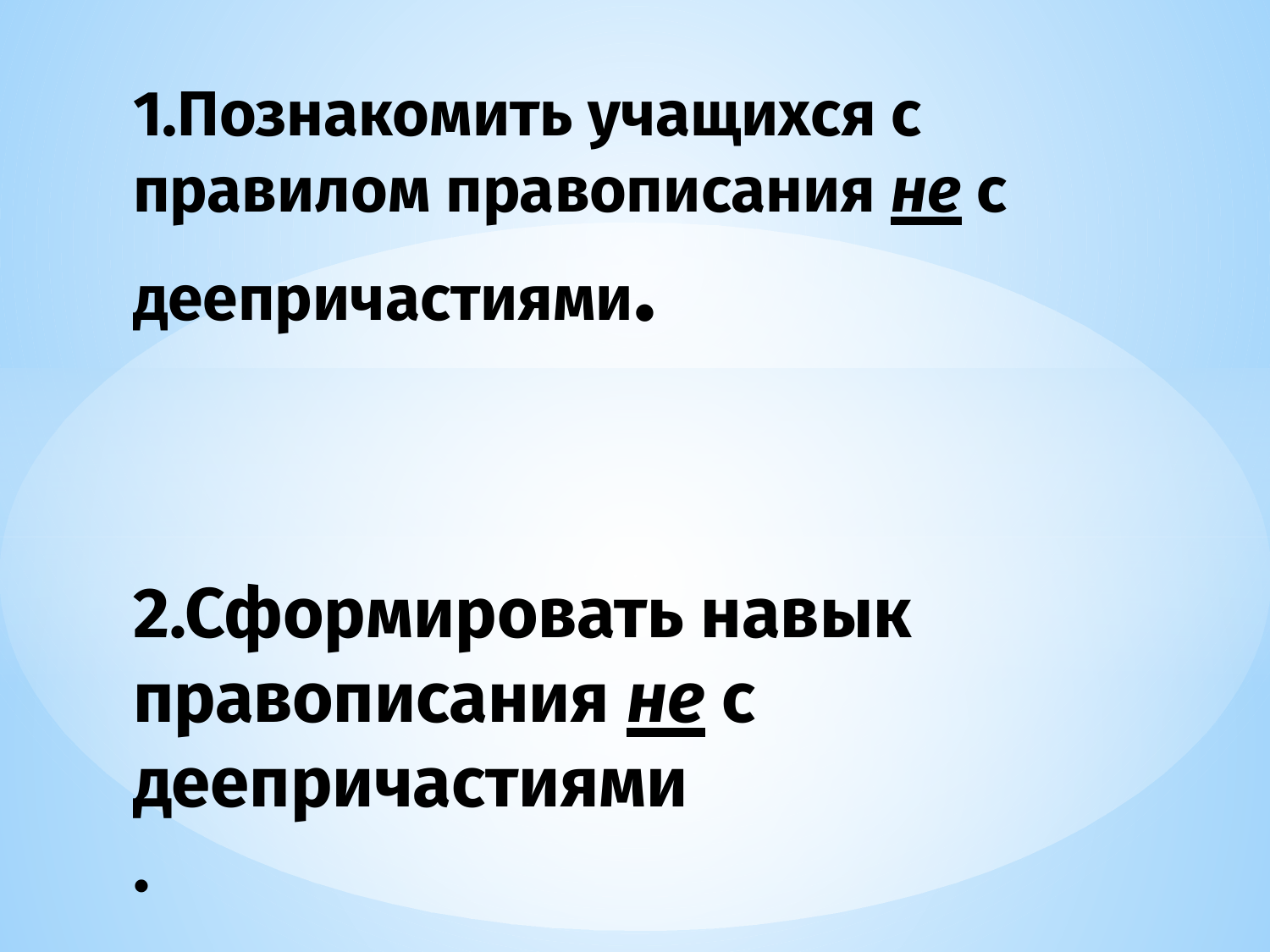

# 1.Познакомить учащихся с правилом правописания не с деепричастиями.   2.Сформировать навык правописания не с деепричастиями .